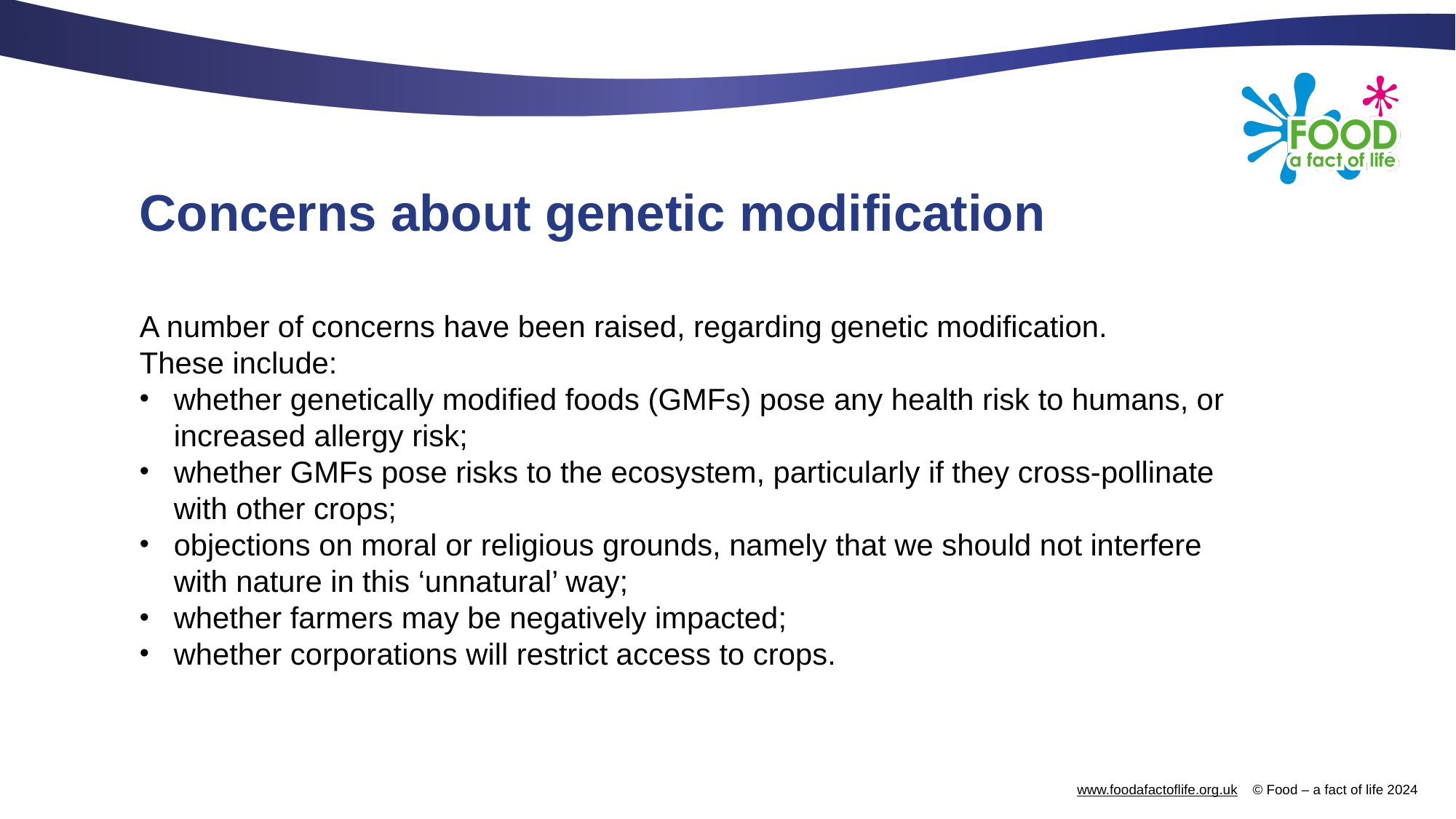

# Concerns about genetic modification
A number of concerns have been raised, regarding genetic modification.
These include:
whether genetically modified foods (GMFs) pose any health risk to humans, or increased allergy risk;
whether GMFs pose risks to the ecosystem, particularly if they cross-pollinate with other crops;
objections on moral or religious grounds, namely that we should not interfere with nature in this ‘unnatural’ way;
whether farmers may be negatively impacted;
whether corporations will restrict access to crops.